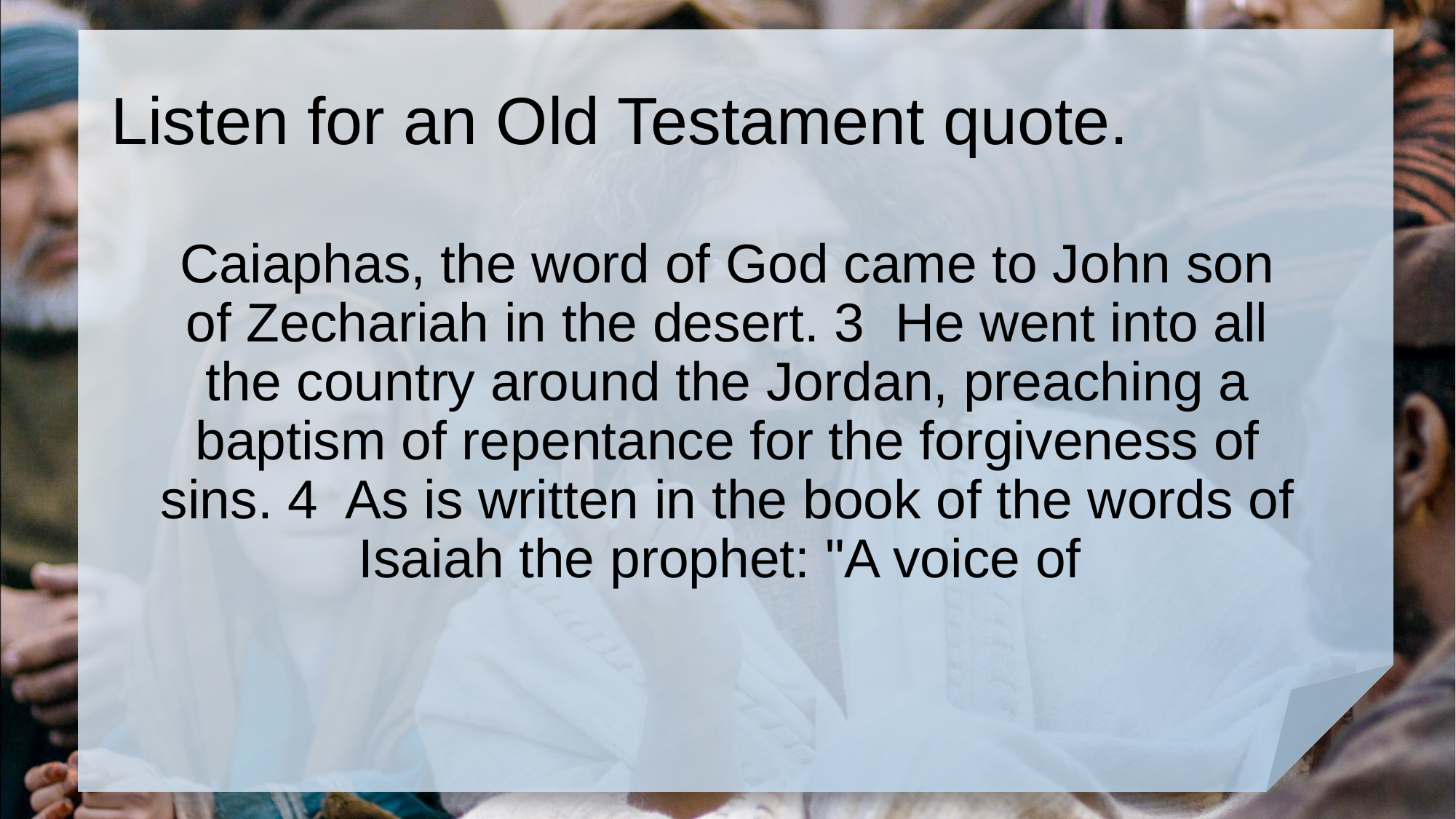

# Listen for an Old Testament quote.
Caiaphas, the word of God came to John son of Zechariah in the desert. 3  He went into all the country around the Jordan, preaching a baptism of repentance for the forgiveness of sins. 4  As is written in the book of the words of Isaiah the prophet: "A voice of